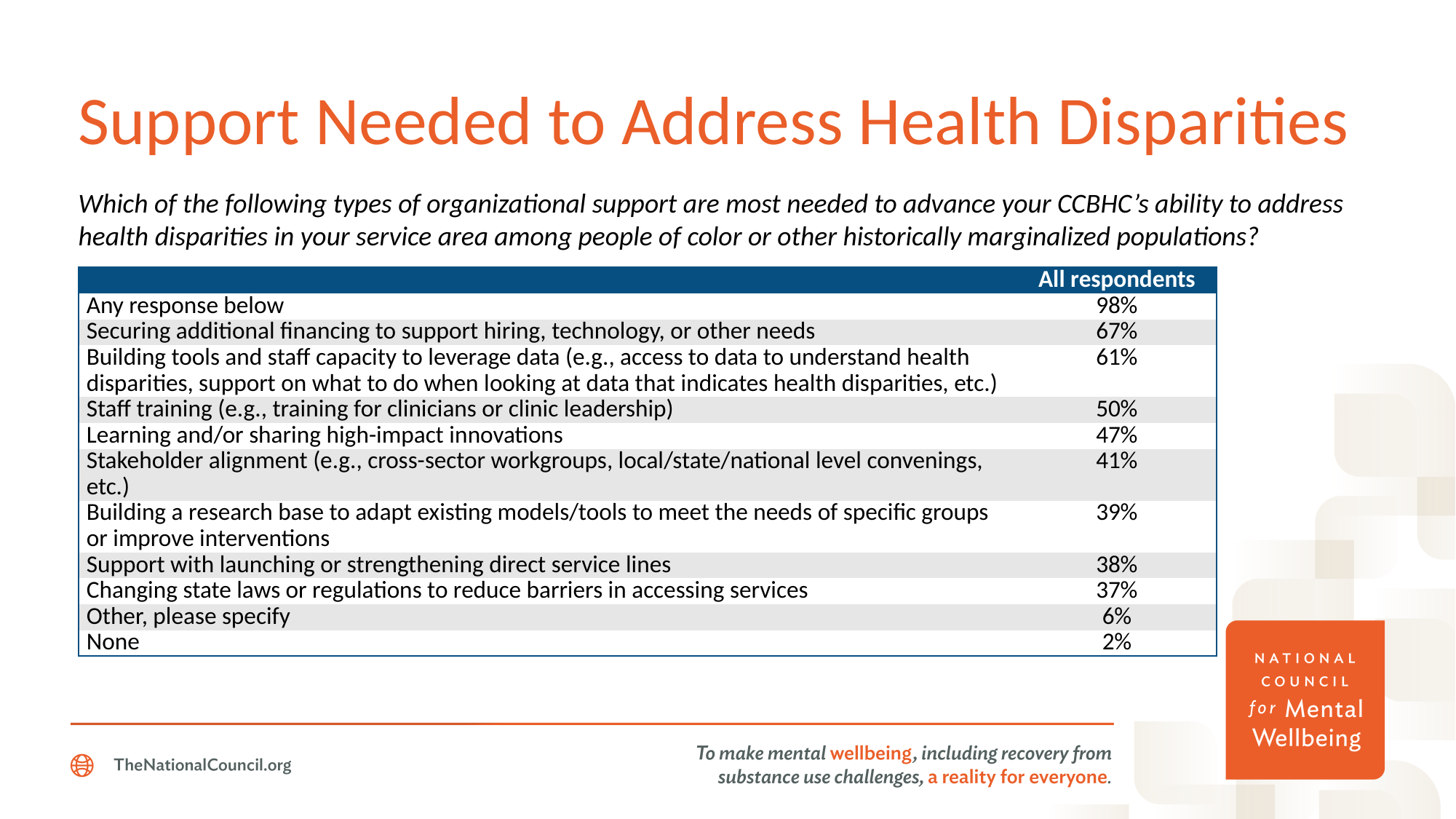

# Support Needed to Address Health Disparities
Which of the following types of organizational support are most needed to advance your CCBHC’s ability to address health disparities in your service area among people of color or other historically marginalized populations?
|  | All respondents |
| --- | --- |
| Any response below | 98% |
| Securing additional financing to support hiring, technology, or other needs | 67% |
| Building tools and staff capacity to leverage data (e.g., access to data to understand health disparities, support on what to do when looking at data that indicates health disparities, etc.) | 61% |
| Staff training (e.g., training for clinicians or clinic leadership) | 50% |
| Learning and/or sharing high-impact innovations | 47% |
| Stakeholder alignment (e.g., cross-sector workgroups, local/state/national level convenings, etc.) | 41% |
| Building a research base to adapt existing models/tools to meet the needs of specific groups or improve interventions | 39% |
| Support with launching or strengthening direct service lines | 38% |
| Changing state laws or regulations to reduce barriers in accessing services | 37% |
| Other, please specify | 6% |
| None | 2% |